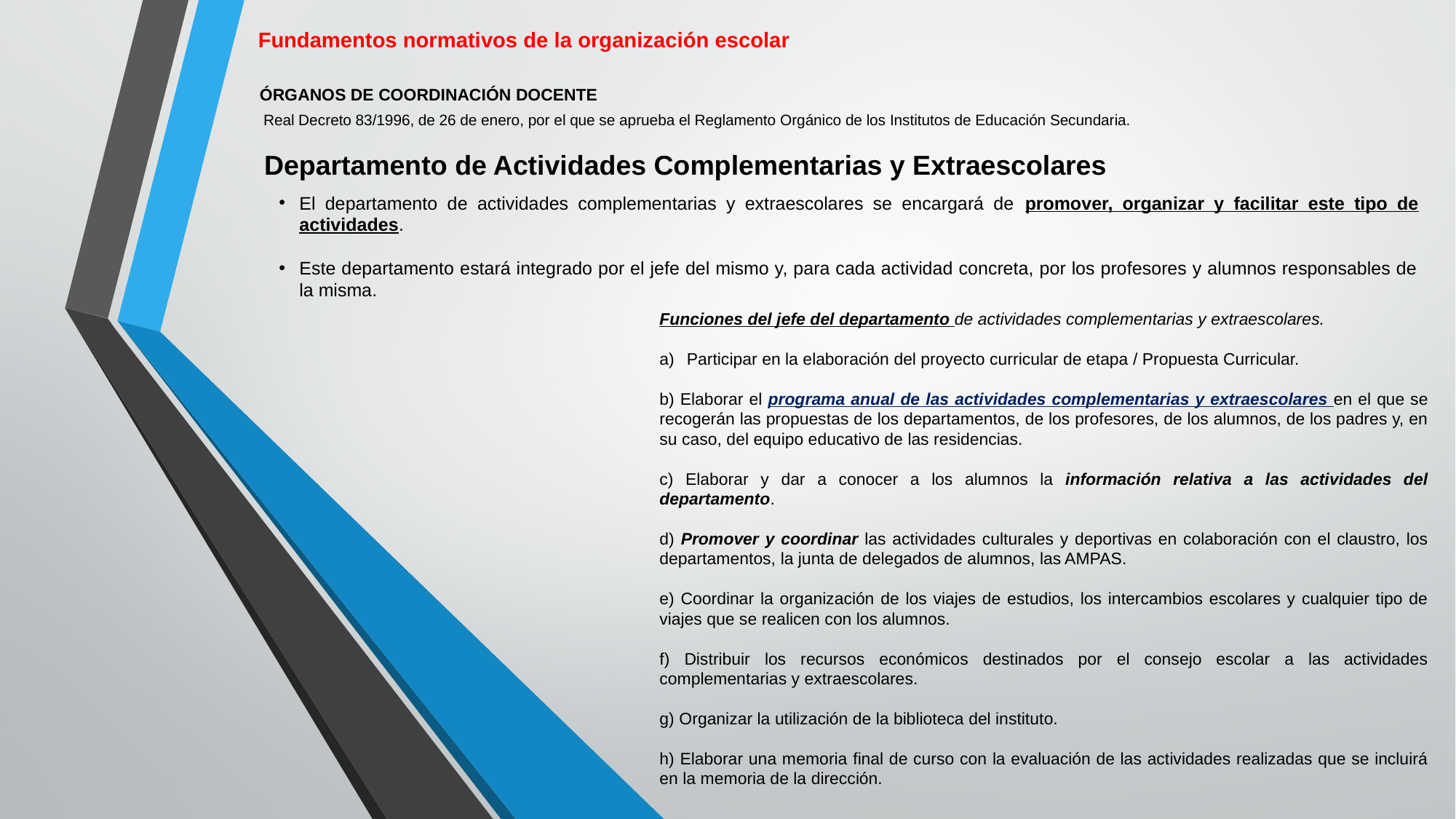

Fundamentos normativos de la organización escolar
ÓRGANOS DE COORDINACIÓN DOCENTE

 Real Decreto 83/1996, de 26 de enero, por el que se aprueba el Reglamento Orgánico de los Institutos de Educación Secundaria.
Departamento de Actividades Complementarias y Extraescolares

El departamento de actividades complementarias y extraescolares se encargará de promover, organizar y facilitar este tipo de actividades.

Este departamento estará integrado por el jefe del mismo y, para cada actividad concreta, por los profesores y alumnos responsables de la misma.

Funciones del jefe del departamento de actividades complementarias y extraescolares.

Participar en la elaboración del proyecto curricular de etapa / Propuesta Curricular.

b) Elaborar el programa anual de las actividades complementarias y extraescolares en el que se recogerán las propuestas de los departamentos, de los profesores, de los alumnos, de los padres y, en su caso, del equipo educativo de las residencias.

c) Elaborar y dar a conocer a los alumnos la información relativa a las actividades del departamento.

d) Promover y coordinar las actividades culturales y deportivas en colaboración con el claustro, los departamentos, la junta de delegados de alumnos, las AMPAS.

e) Coordinar la organización de los viajes de estudios, los intercambios escolares y cualquier tipo de viajes que se realicen con los alumnos.

f) Distribuir los recursos económicos destinados por el consejo escolar a las actividades complementarias y extraescolares.

g) Organizar la utilización de la biblioteca del instituto.

h) Elaborar una memoria final de curso con la evaluación de las actividades realizadas que se incluirá en la memoria de la dirección.